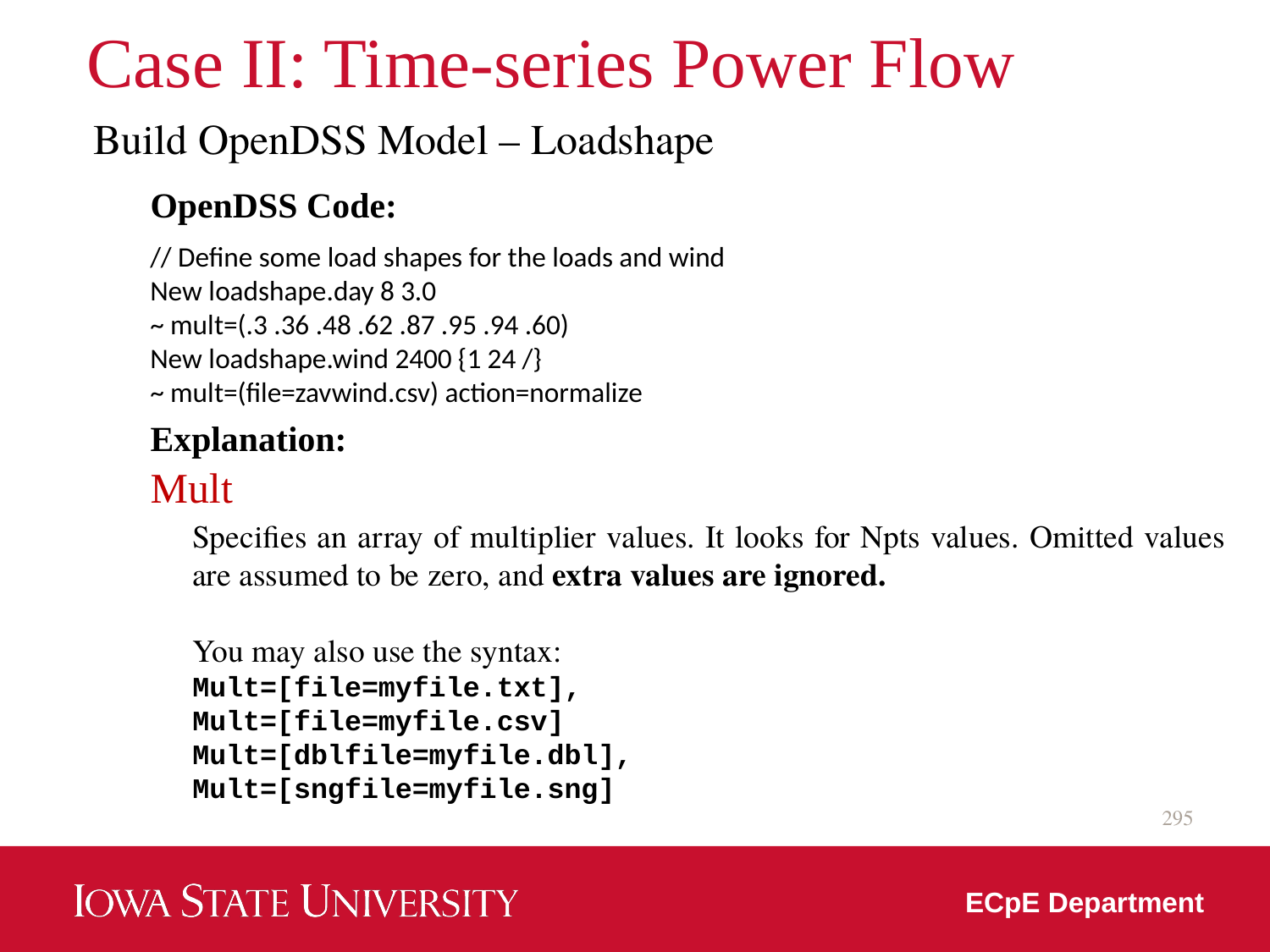

# Case II: Time-series Power Flow
Build OpenDSS Model – Loadshape
OpenDSS Code:
// Define some load shapes for the loads and wind
New loadshape.day 8 3.0
~ mult=(.3 .36 .48 .62 .87 .95 .94 .60)
New loadshape.wind 2400 {1 24 /}
~ mult=(file=zavwind.csv) action=normalize
Explanation:
Mult
Specifies an array of multiplier values. It looks for Npts values. Omitted values are assumed to be zero, and extra values are ignored.

You may also use the syntax:
Mult=[file=myfile.txt],
Mult=[file=myfile.csv]
Mult=[dblfile=myfile.dbl],
Mult=[sngfile=myfile.sng]
295
ECpE Department